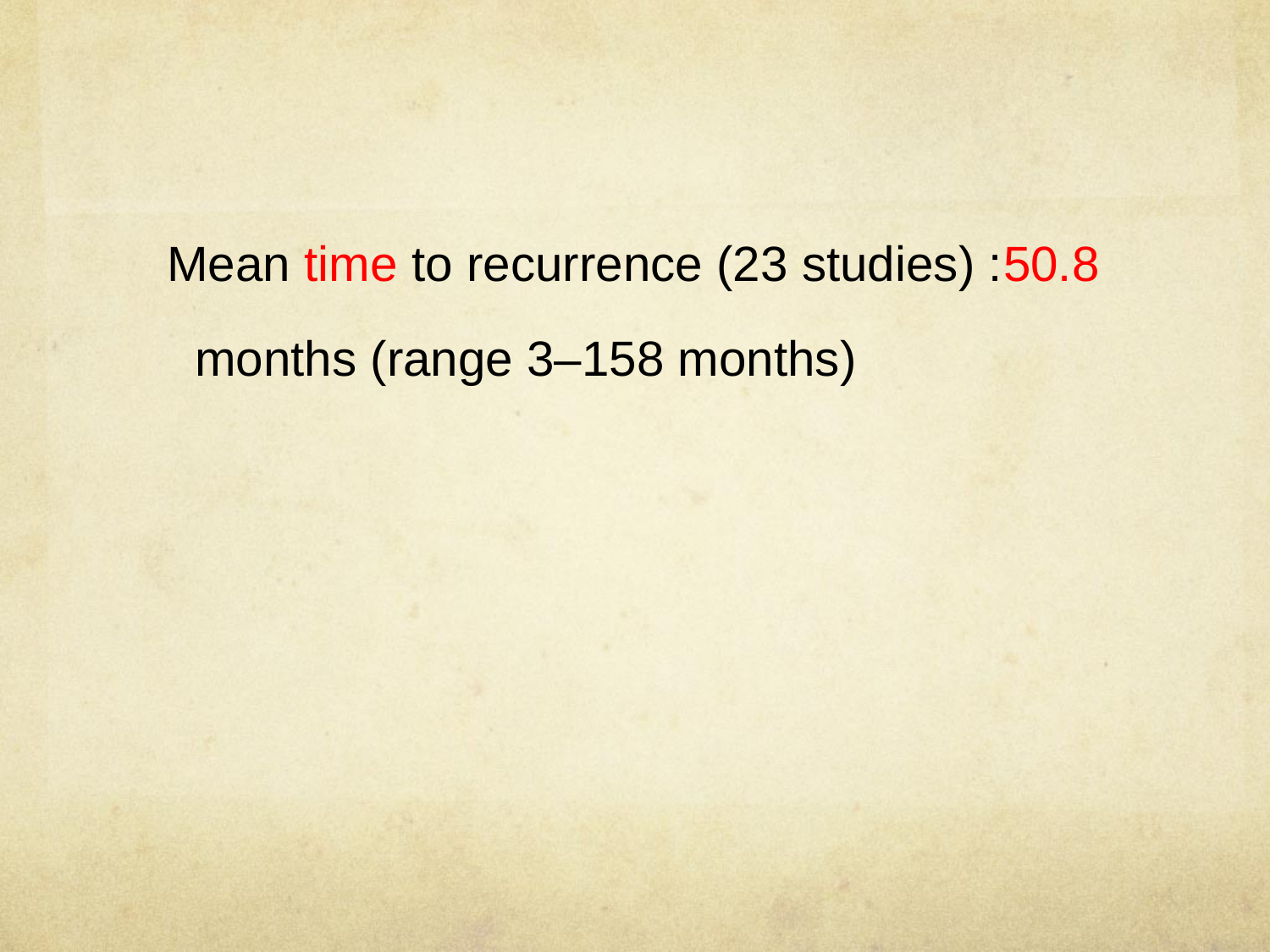

#
  Mean time to recurrence (23 studies) :50.8
    months (range 3–158 months)